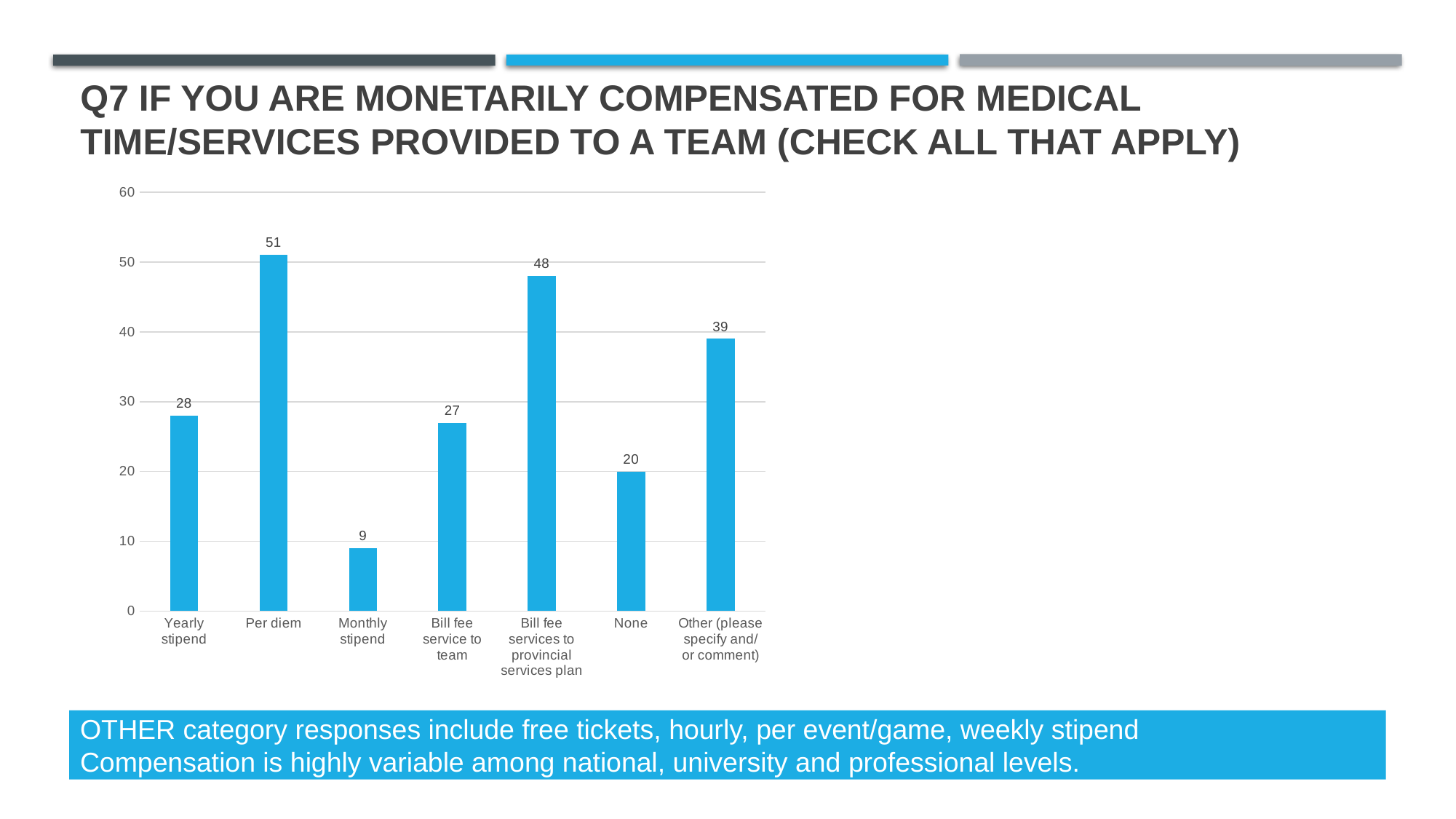

# Q7 If you are monetarily compensated for medical time/services provided to a team (check all that apply)

### Chart

| Category |  |
|---|---|
| Yearly stipend | 28.0 |
| Per diem | 51.0 |
| Monthly stipend | 9.0 |
| Bill fee service to team | 27.0 |
| Bill fee services to provincial services plan | 48.0 |
| None | 20.0 |
| Other (please specify and/or comment) | 39.0 |
OTHER category responses include free tickets, hourly, per event/game, weekly stipend
Compensation is highly variable among national, university and professional levels.